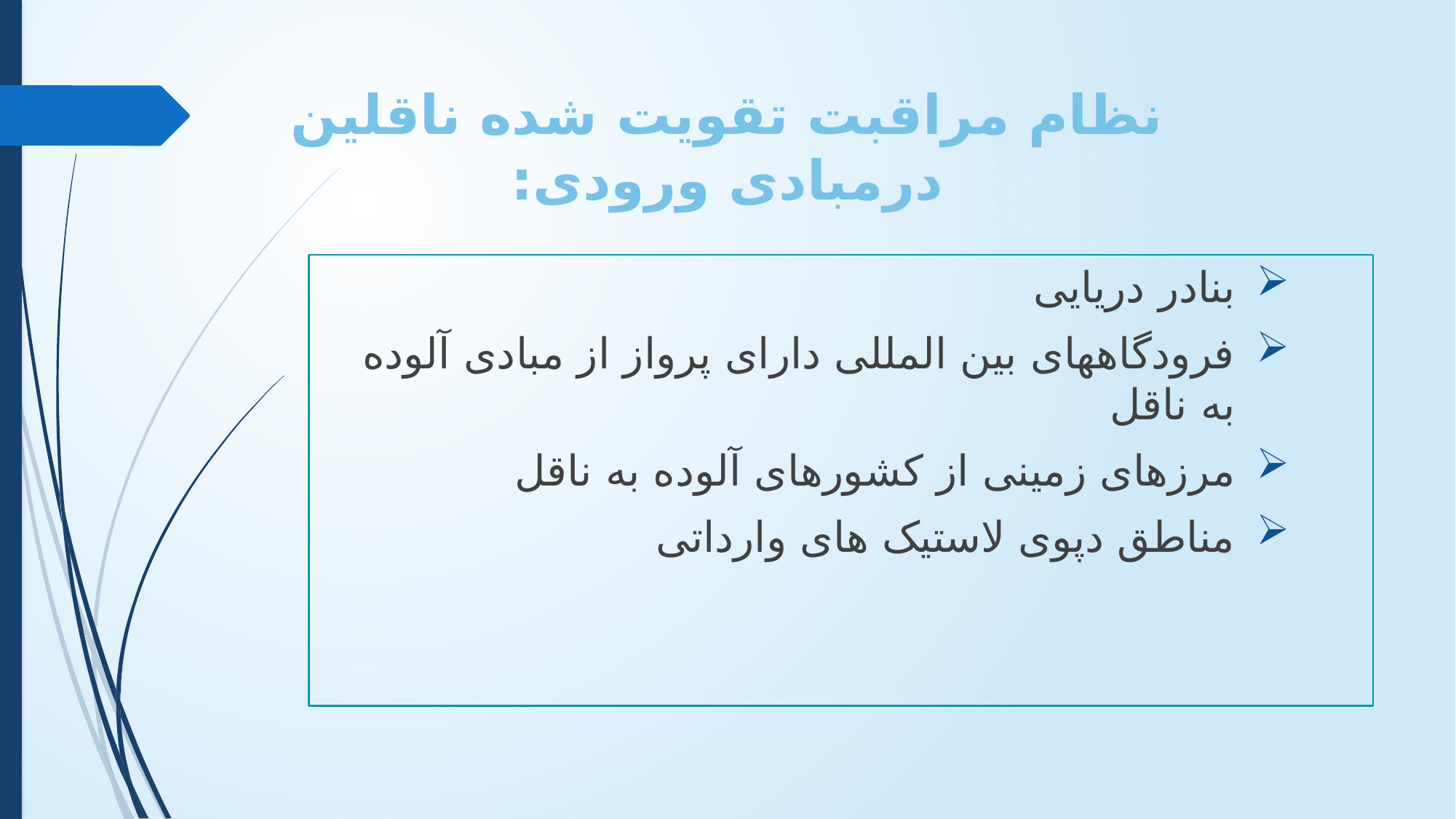

# نظام مراقبت تقویت شده ناقلین درمبادی ورودی:
بنادر دریایی
فرودگاههای بین المللی دارای پرواز از مبادی آلوده به ناقل
مرزهای زمینی از کشورهای آلوده به ناقل
مناطق دپوی لاستیک های وارداتی